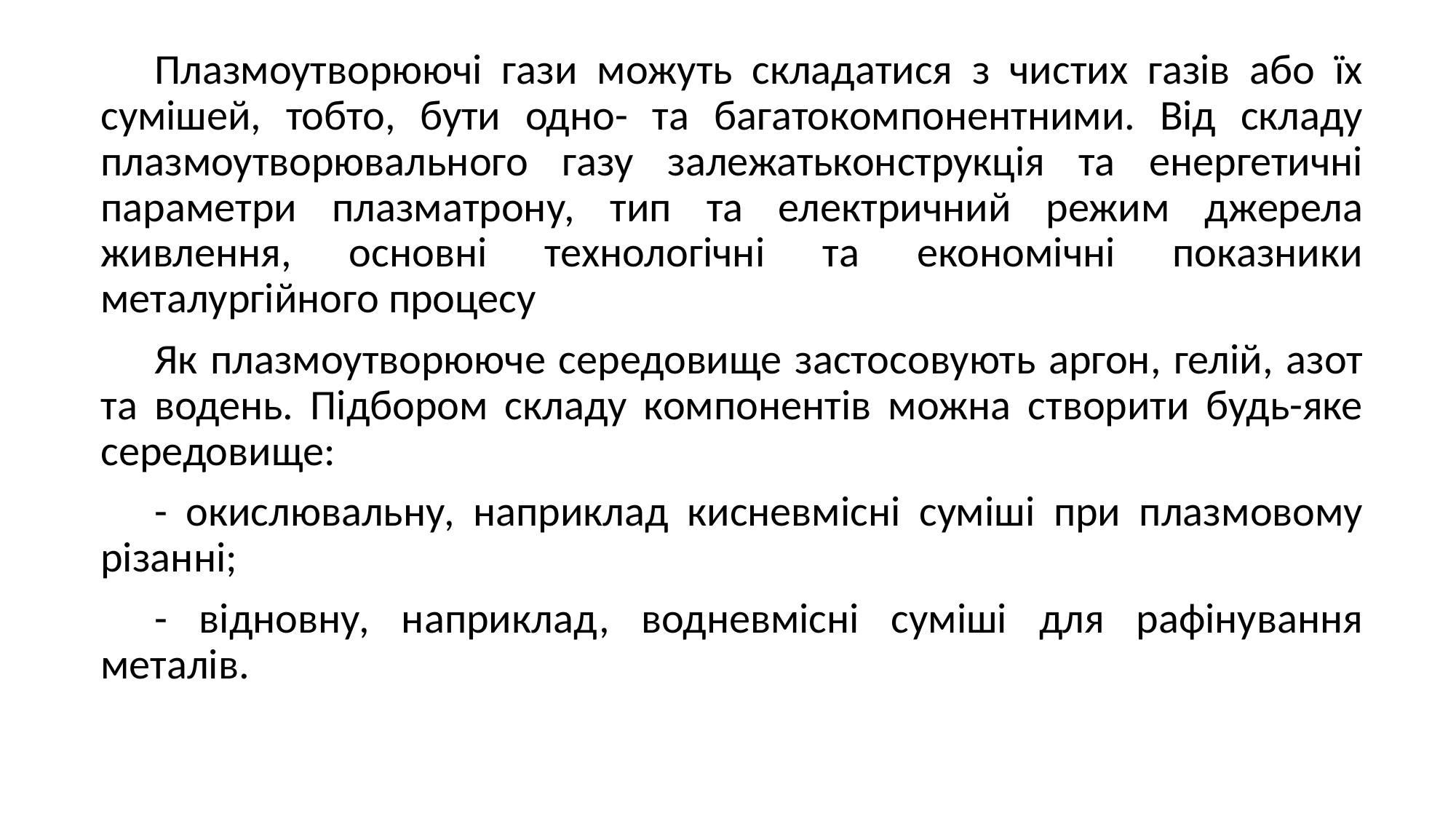

Плазмоутворюючі гази можуть складатися з чистих газів або їх сумішей, тобто, бути одно- та багатокомпонентними. Від складу плазмоутворювального газу залежатьконструкція та енергетичні параметри плазматрону, тип та електричний режим джерела живлення, основні технологічні та економічні показники металургійного процесу
Як плазмоутворююче середовище застосовують аргон, гелій, азот та водень. Підбором складу компонентів можна створити будь-яке середовище:
- окислювальну, наприклад кисневмісні суміші при плазмовому різанні;
- відновну, наприклад, водневмісні суміші для рафінування металів.